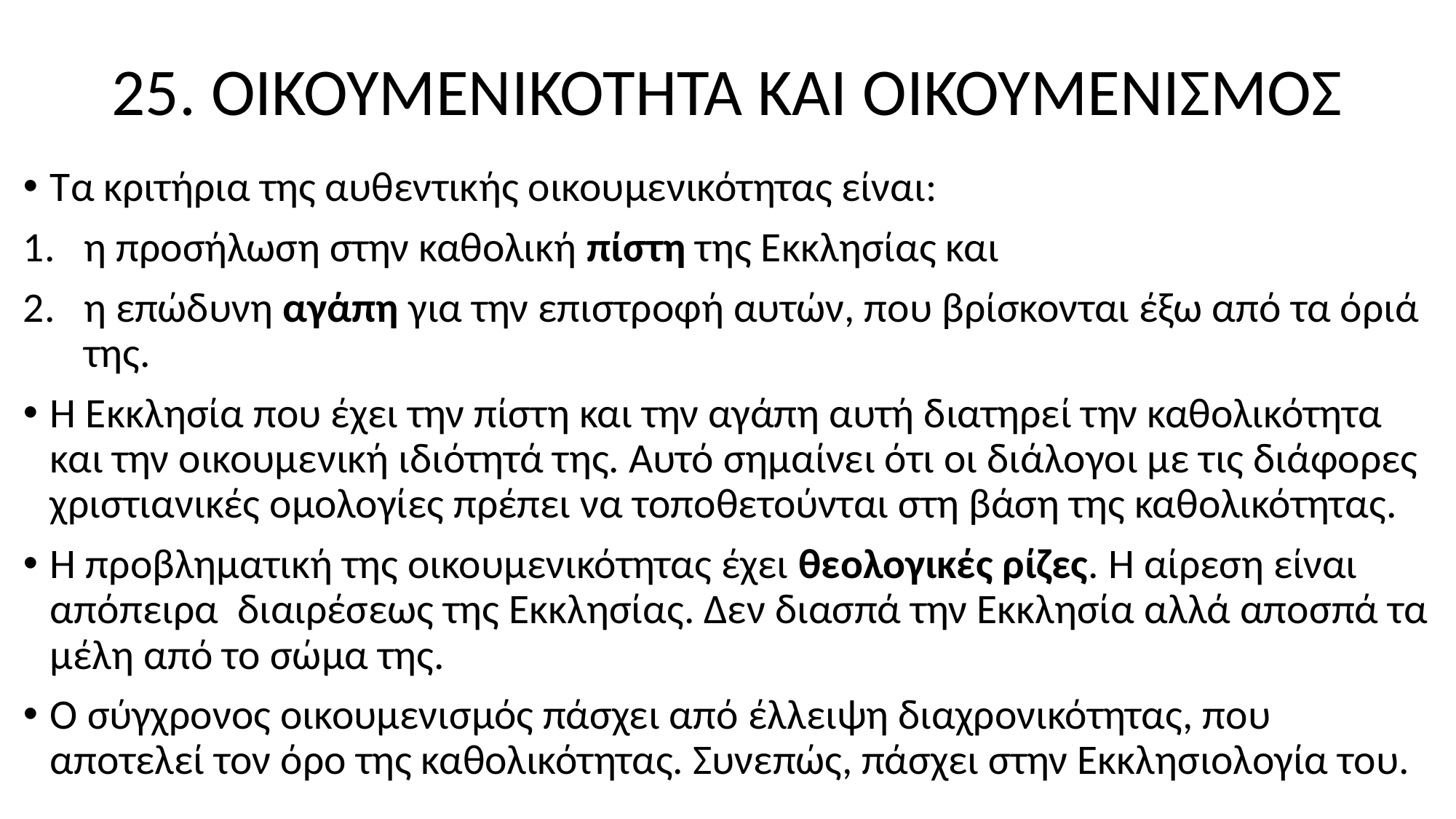

# 25. ΟΙΚΟΥΜΕΝΙΚΟΤΗΤΑ ΚΑΙ ΟΙΚΟΥΜΕΝΙΣΜΟΣ
Τα κριτήρια της αυθεντικής οικουμενικότητας είναι:
η προσήλωση στην καθολική πίστη της Εκκλησίας και
η επώδυνη αγάπη για την επιστροφή αυτών, που βρίσκονται έξω από τα όριά της.
Η Εκκλησία που έχει την πίστη και την αγάπη αυτή διατηρεί την καθολικότητα και την οικουμενική ιδιότητά της. Αυτό σημαίνει ότι οι διάλογοι με τις διάφορες χριστιανικές ομολογίες πρέπει να τοποθετούνται στη βάση της καθολικότητας.
Η προβληματική της οικουμενικότητας έχει θεολογικές ρίζες. Η αίρεση είναι απόπειρα  διαιρέσεως της Εκκλησίας. Δεν διασπά την Εκκλησία αλλά αποσπά τα μέλη από το σώμα της.
Ο σύγχρονος οικουμενισμός πάσχει από έλλειψη διαχρονικότητας, που αποτελεί τον όρο της καθολικότητας. Συνεπώς, πάσχει στην Εκκλησιολογία του.